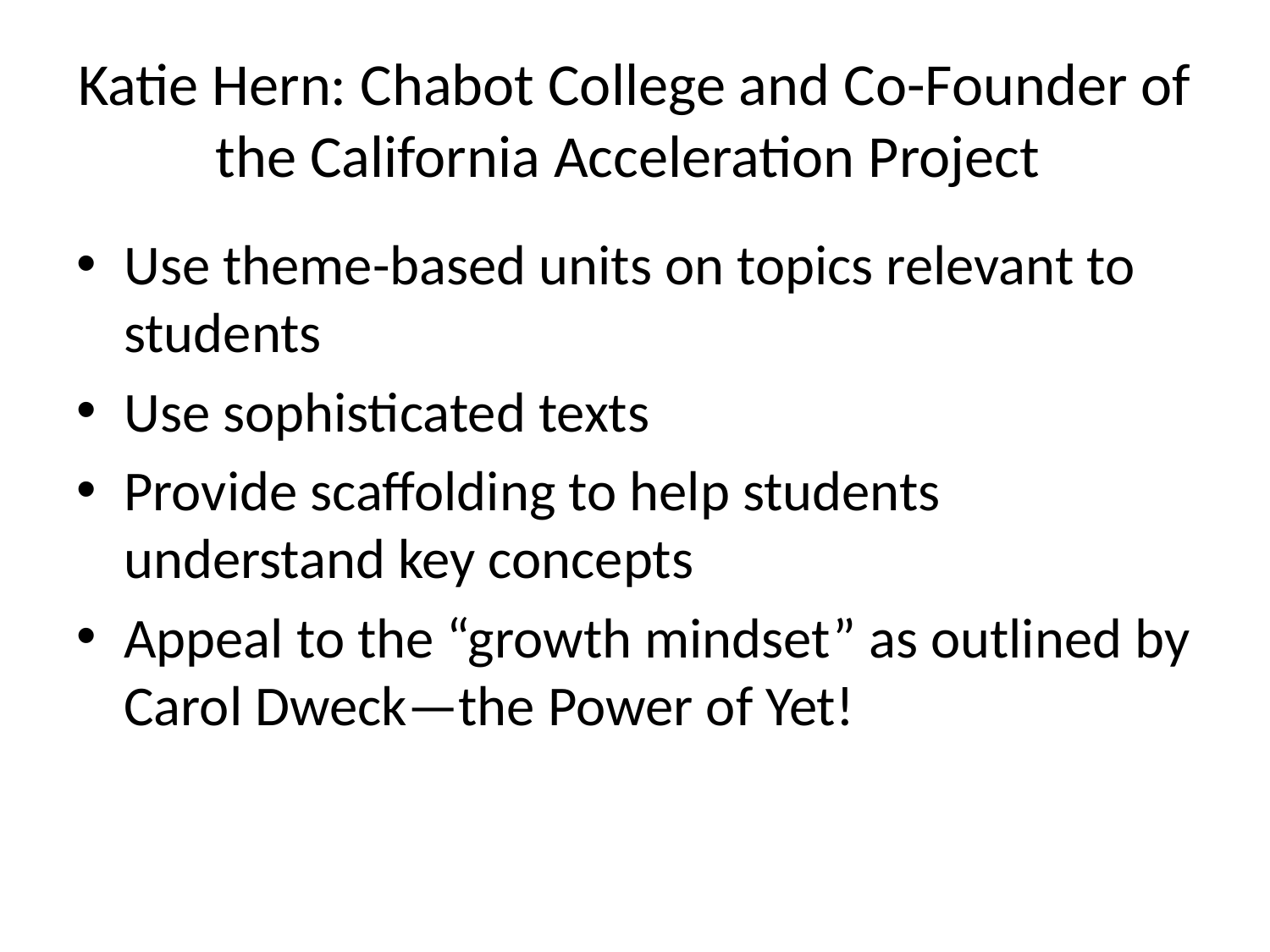

# Katie Hern: Chabot College and Co-Founder of the California Acceleration Project
Use theme-based units on topics relevant to students
Use sophisticated texts
Provide scaffolding to help students understand key concepts
Appeal to the “growth mindset” as outlined by Carol Dweck—the Power of Yet!